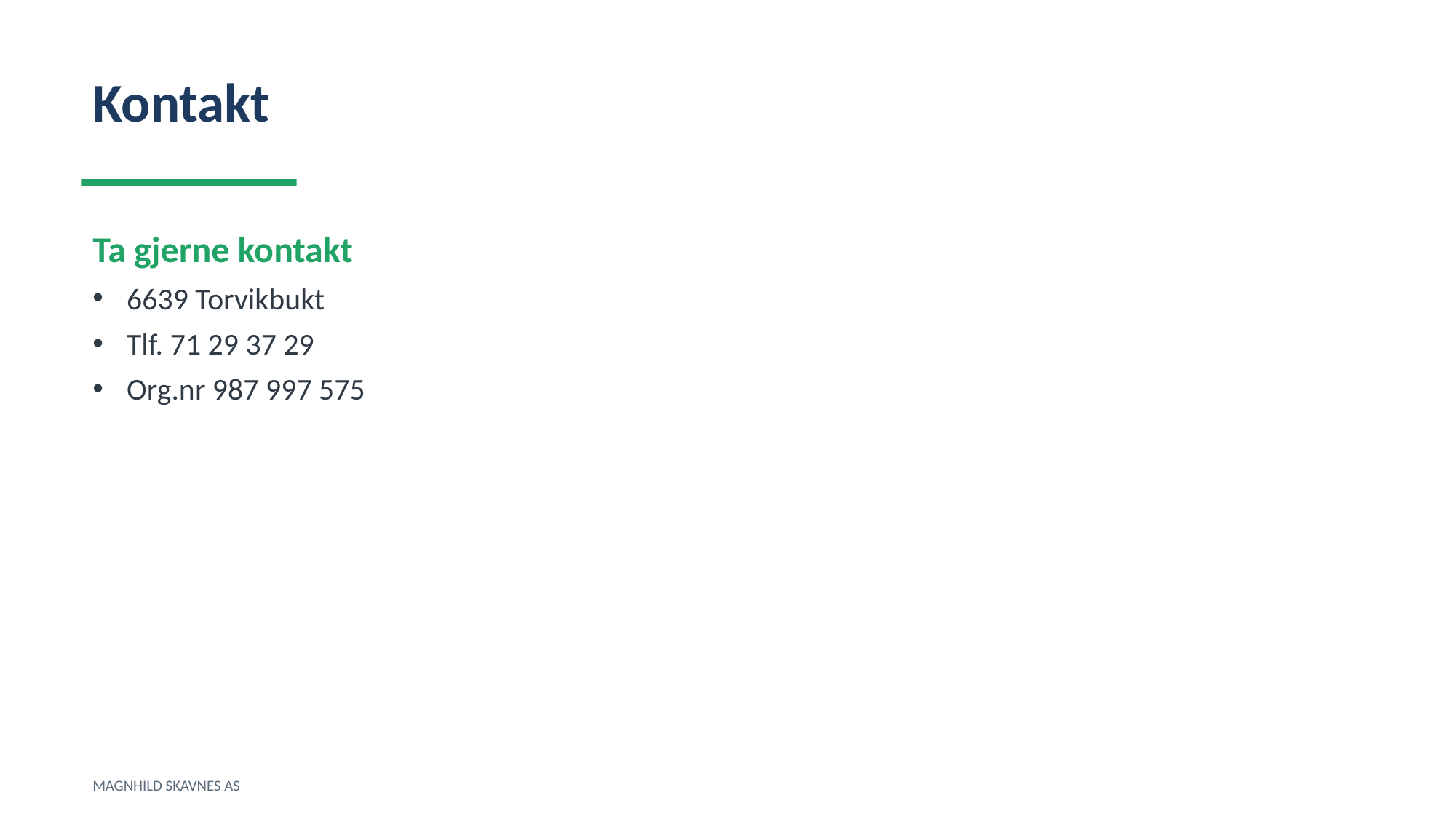

Kontakt

Ta gjerne kontakt
6639 Torvikbukt
Tlf. 71 29 37 29
Org.nr 987 997 575
MAGNHILD SKAVNES AS